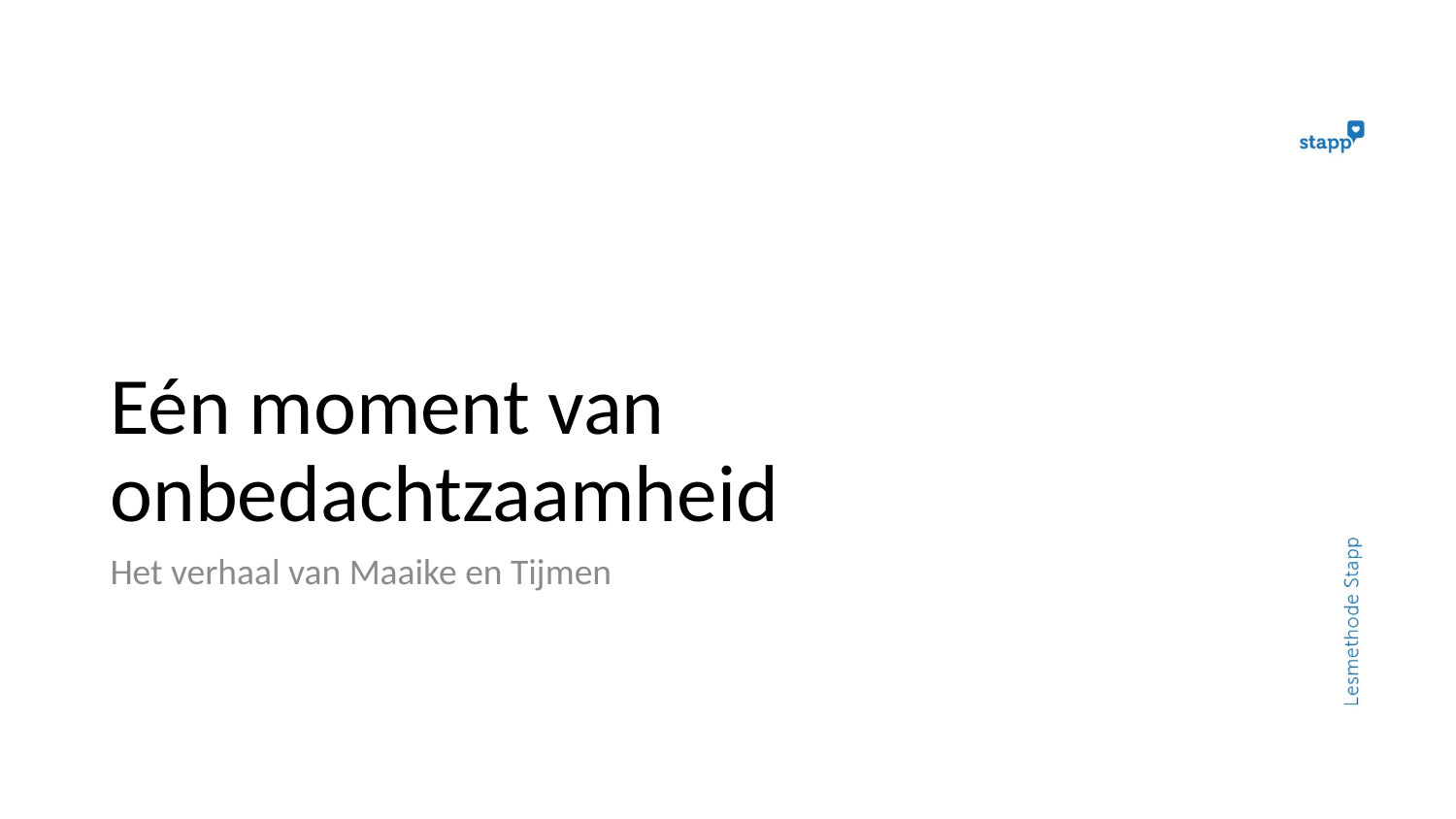

# Eén moment van onbedachtzaamheid
Het verhaal van Maaike en Tijmen